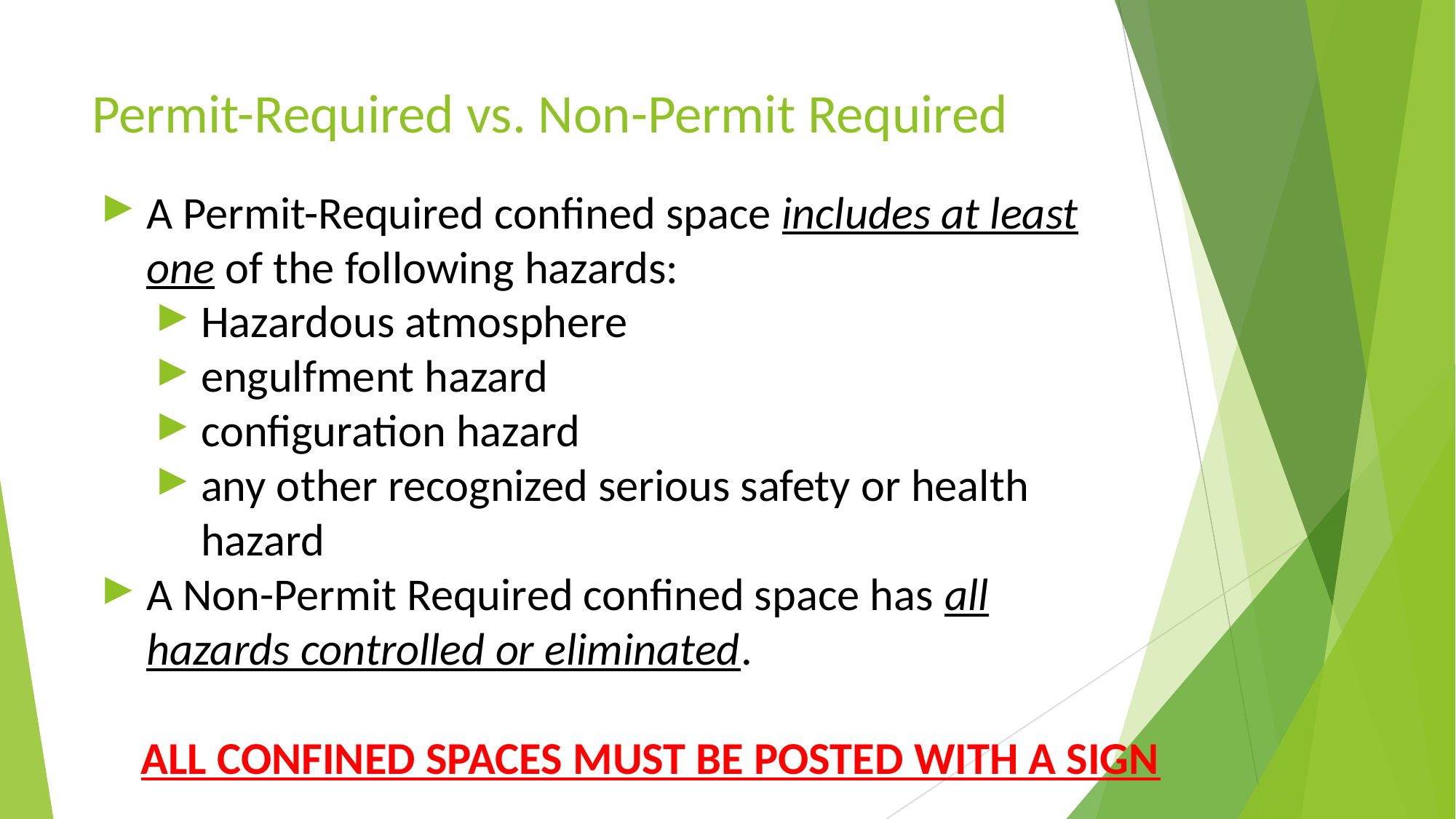

# Permit-Required vs. Non-Permit Required
A Permit-Required confined space includes at least one of the following hazards:
Hazardous atmosphere
engulfment hazard
configuration hazard
any other recognized serious safety or health hazard
A Non-Permit Required confined space has all hazards controlled or eliminated.

ALL CONFINED SPACES MUST BE POSTED WITH A SIGN